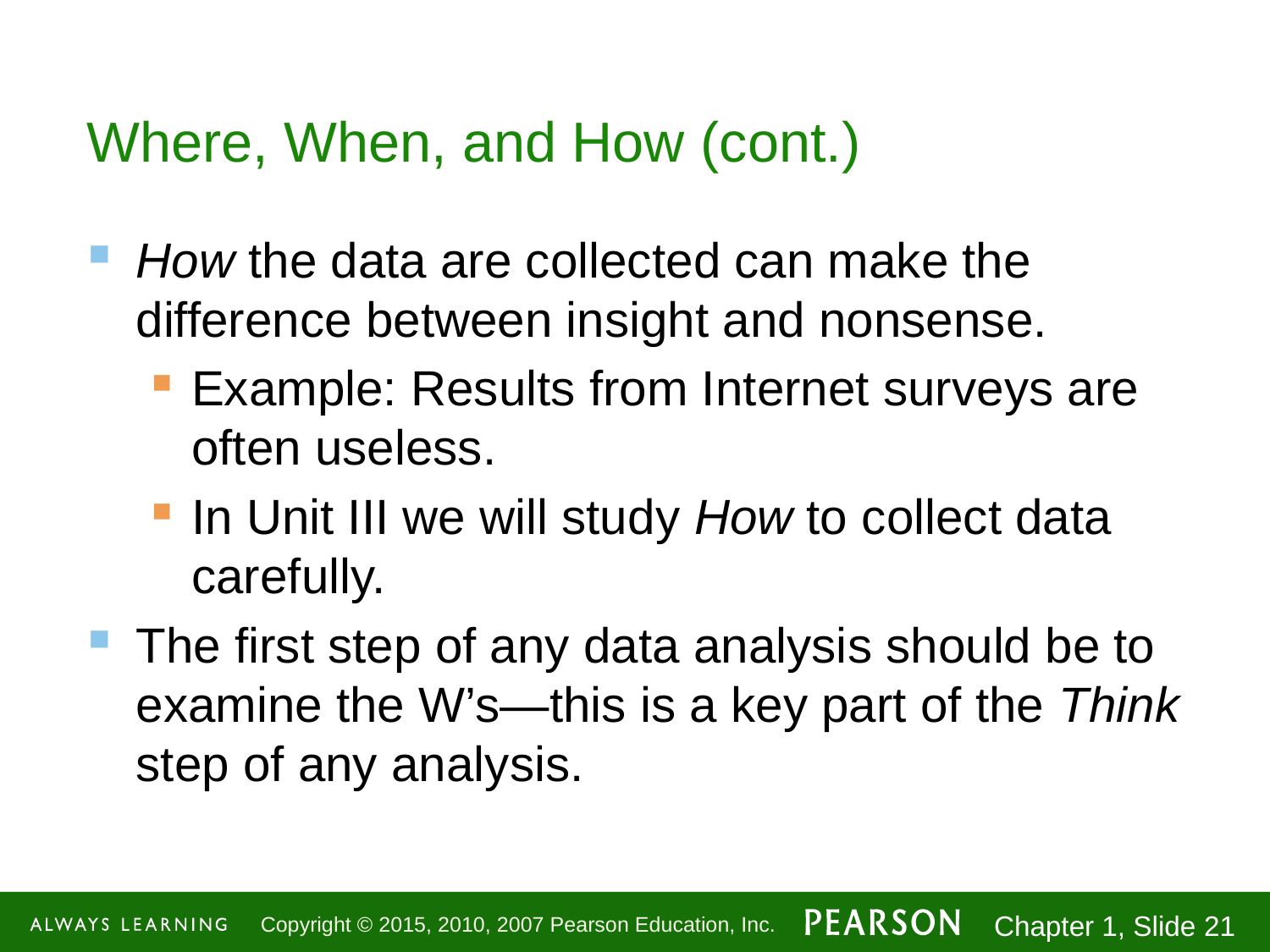

# Where, When, and How (cont.)
How the data are collected can make the difference between insight and nonsense.
Example: Results from Internet surveys are often useless.
In Unit III we will study How to collect data carefully.
The first step of any data analysis should be to examine the W’s—this is a key part of the Think step of any analysis.